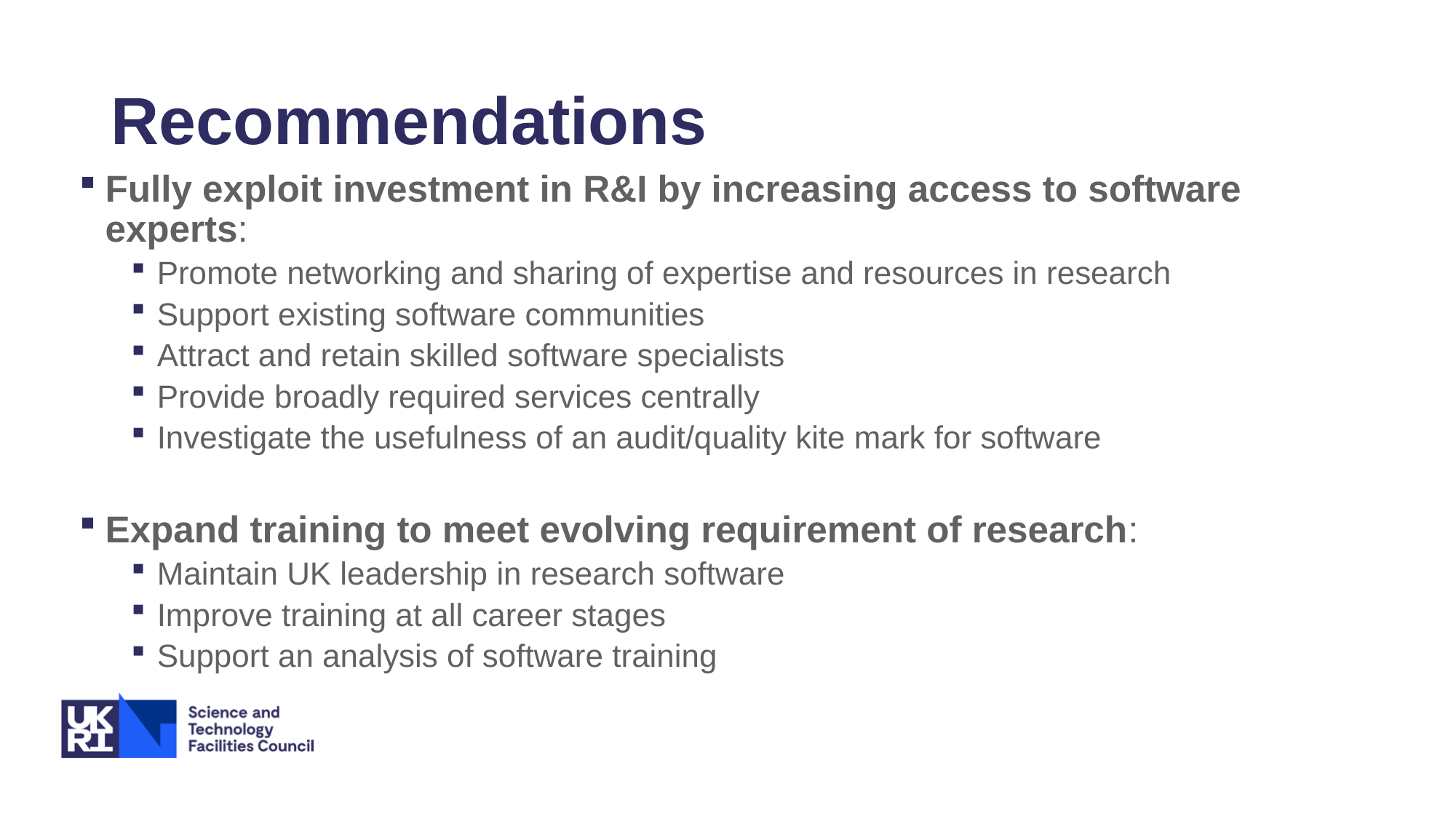

# Recommendations
Fully exploit investment in R&I by increasing access to software experts:
Promote networking and sharing of expertise and resources in research
Support existing software communities
Attract and retain skilled software specialists
Provide broadly required services centrally
Investigate the usefulness of an audit/quality kite mark for software

Expand training to meet evolving requirement of research:
Maintain UK leadership in research software
Improve training at all career stages
Support an analysis of software training